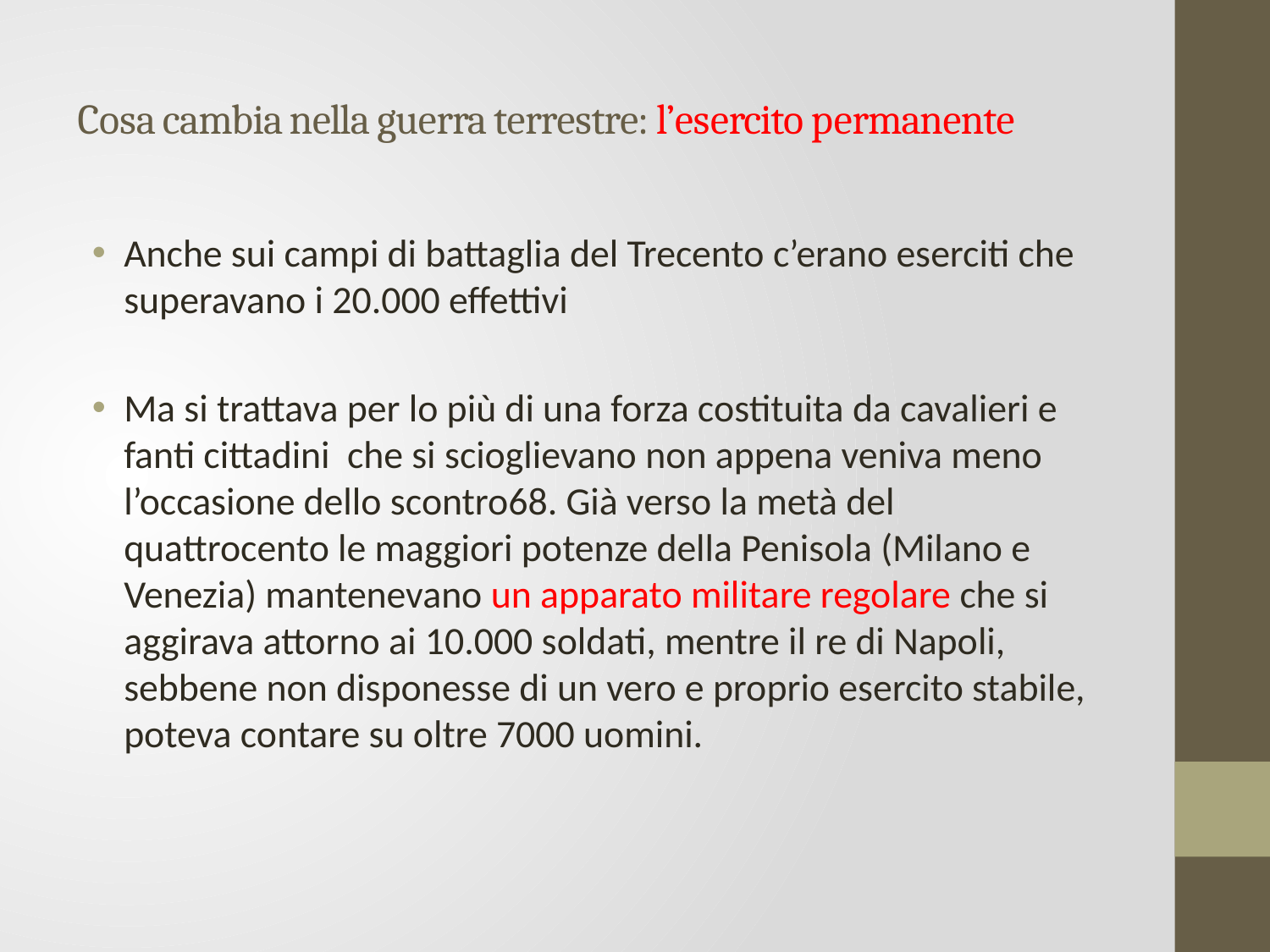

# Cosa cambia nella guerra terrestre: l’esercito permanente
Anche sui campi di battaglia del Trecento c’erano eserciti che superavano i 20.000 effettivi

Ma si trattava per lo più di una forza costituita da cavalieri e fanti cittadini  che si scioglievano non appena veniva meno l’occasione dello scontro68. Già verso la metà del quattrocento le maggiori potenze della Penisola (Milano e Venezia) mantenevano un apparato militare regolare che si aggirava attorno ai 10.000 soldati, mentre il re di Napoli, sebbene non disponesse di un vero e proprio esercito stabile, poteva contare su oltre 7000 uomini.